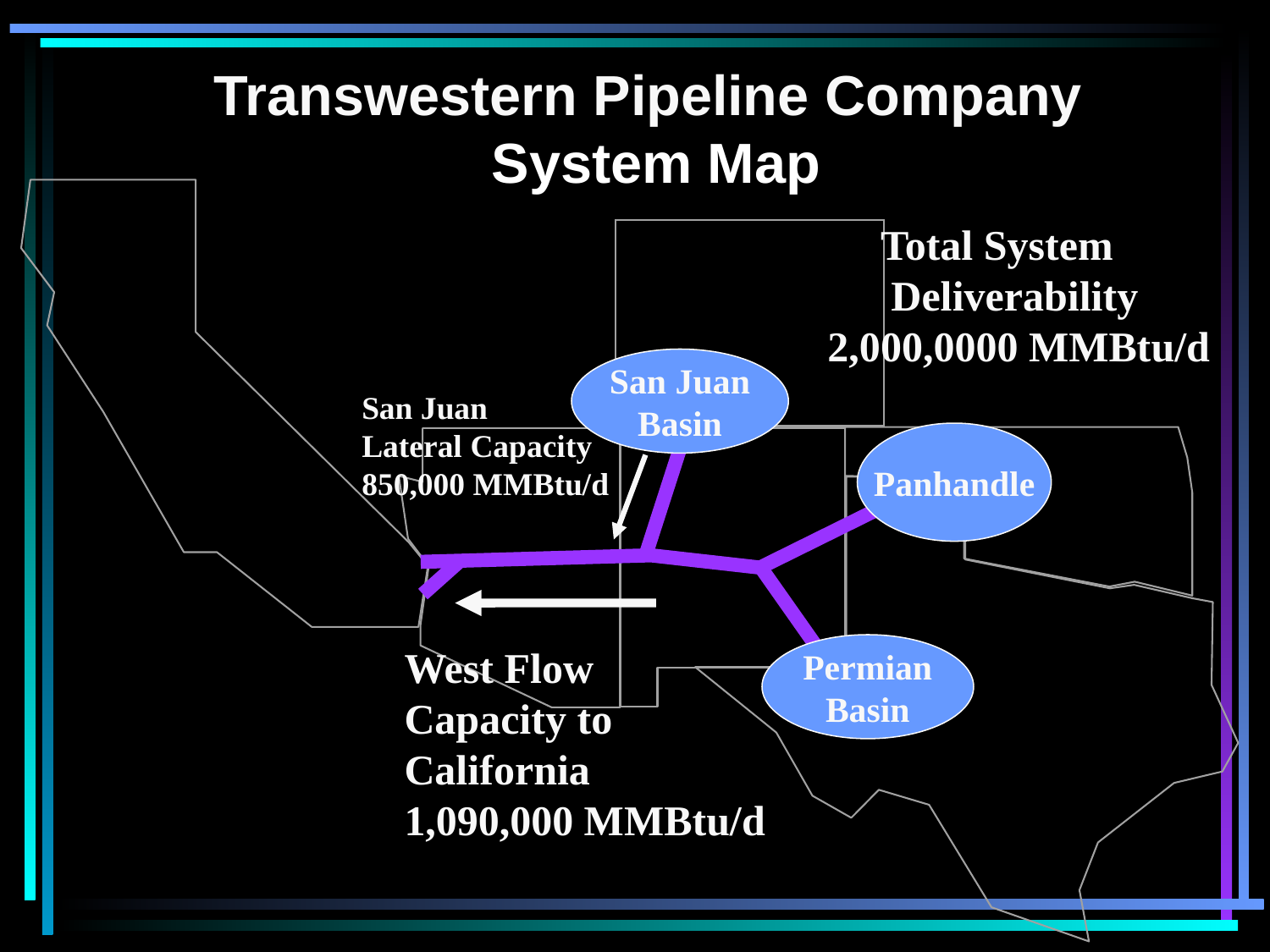

Transwestern Pipeline Company
System Map

     Total System
      Deliverability
2,000,0000 MMBtu/d

San Juan
Basin
San Juan
Lateral Capacity
850,000 MMBtu/d

Panhandle

West Flow
Capacity to
California
1,090,000 MMBtu/d
Permian
Basin